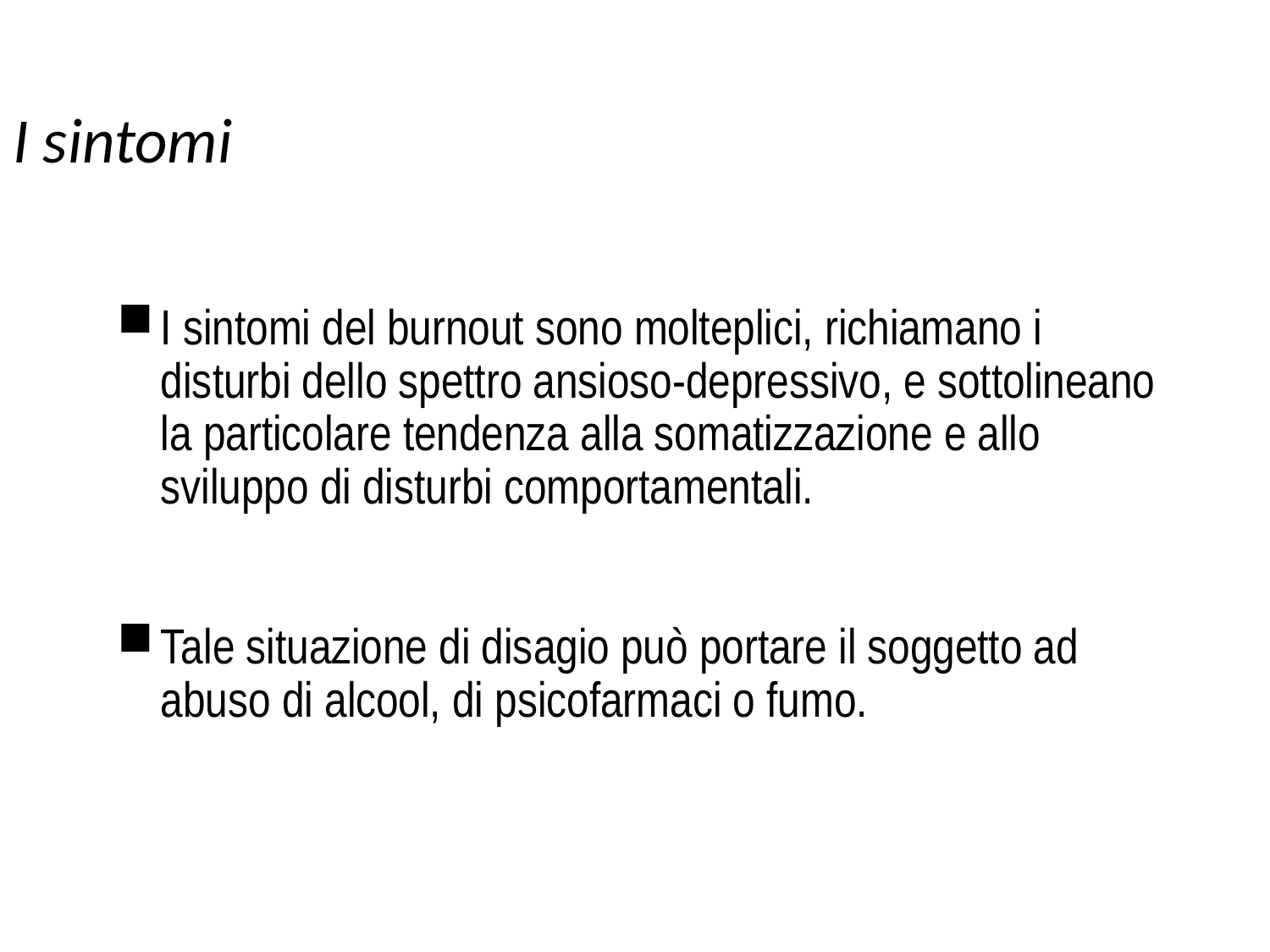

# I sintomi

I sintomi del burnout sono molteplici, richiamano i disturbi dello spettro ansioso-depressivo, e sottolineano la particolare tendenza alla somatizzazione e allo sviluppo di disturbi comportamentali.

Tale situazione di disagio può portare il soggetto ad abuso di alcool, di psicofarmaci o fumo.